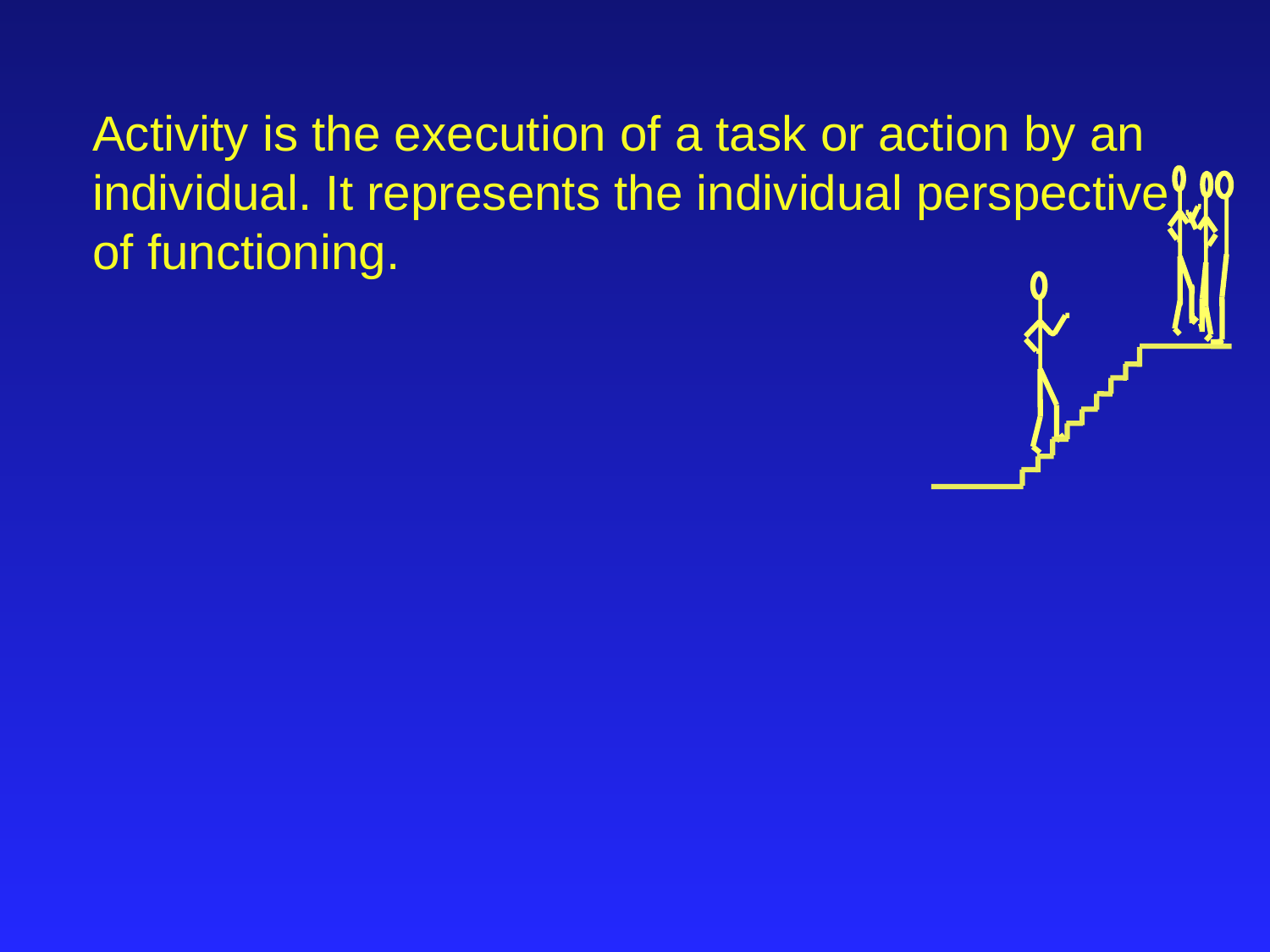

Activity is the execution of a task or action by an individual. It represents the individual perspective of functioning.